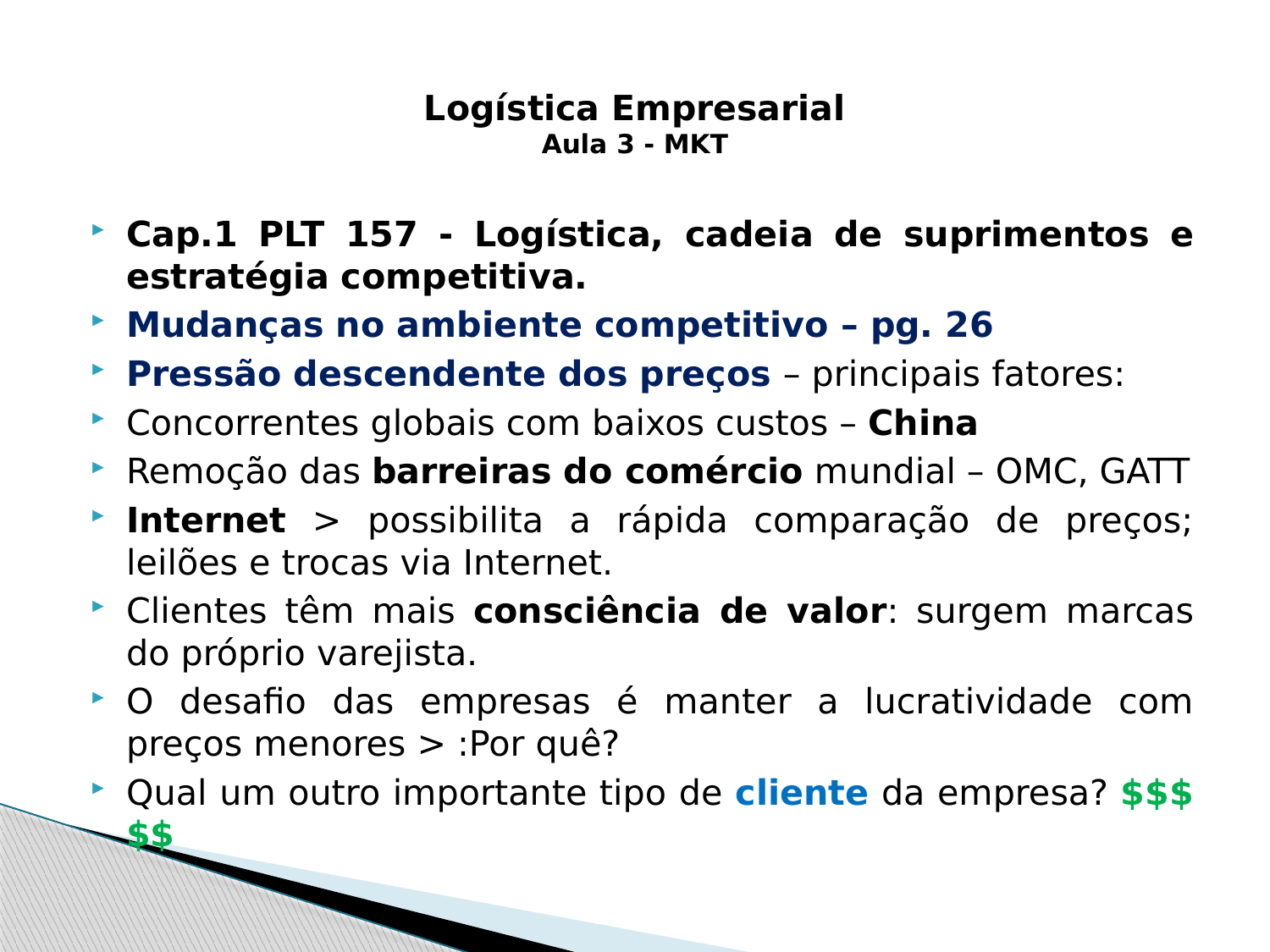

# Logística Empresarial Aula 3 - MKT
Cap.1 PLT 157 - Logística, cadeia de suprimentos e estratégia competitiva.
Mudanças no ambiente competitivo – pg. 26
Pressão descendente dos preços – principais fatores:
Concorrentes globais com baixos custos – China
Remoção das barreiras do comércio mundial – OMC, GATT
Internet > possibilita a rápida comparação de preços; leilões e trocas via Internet.
Clientes têm mais consciência de valor: surgem marcas do próprio varejista.
O desafio das empresas é manter a lucratividade com preços menores > :Por quê?
Qual um outro importante tipo de cliente da empresa? $$$$$